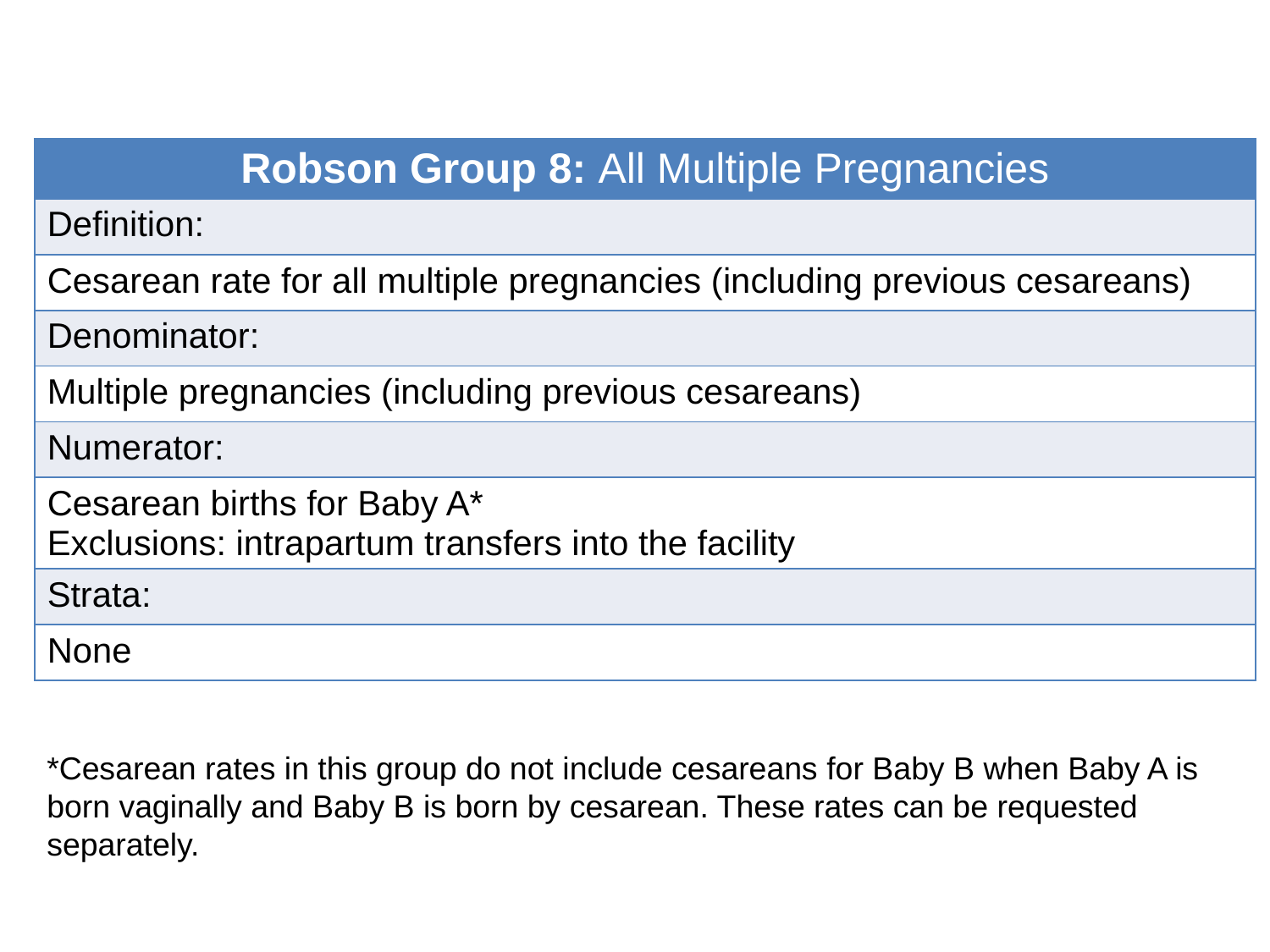

| Robson Group 8: All Multiple Pregnancies |
| --- |
| Definition: |
| Cesarean rate for all multiple pregnancies (including previous cesareans) |
| Denominator: |
| Multiple pregnancies (including previous cesareans) |
| Numerator: |
| Cesarean births for Baby A\* Exclusions: intrapartum transfers into the facility |
| Strata: |
| None |
*Cesarean rates in this group do not include cesareans for Baby B when Baby A is born vaginally and Baby B is born by cesarean. These rates can be requested separately.